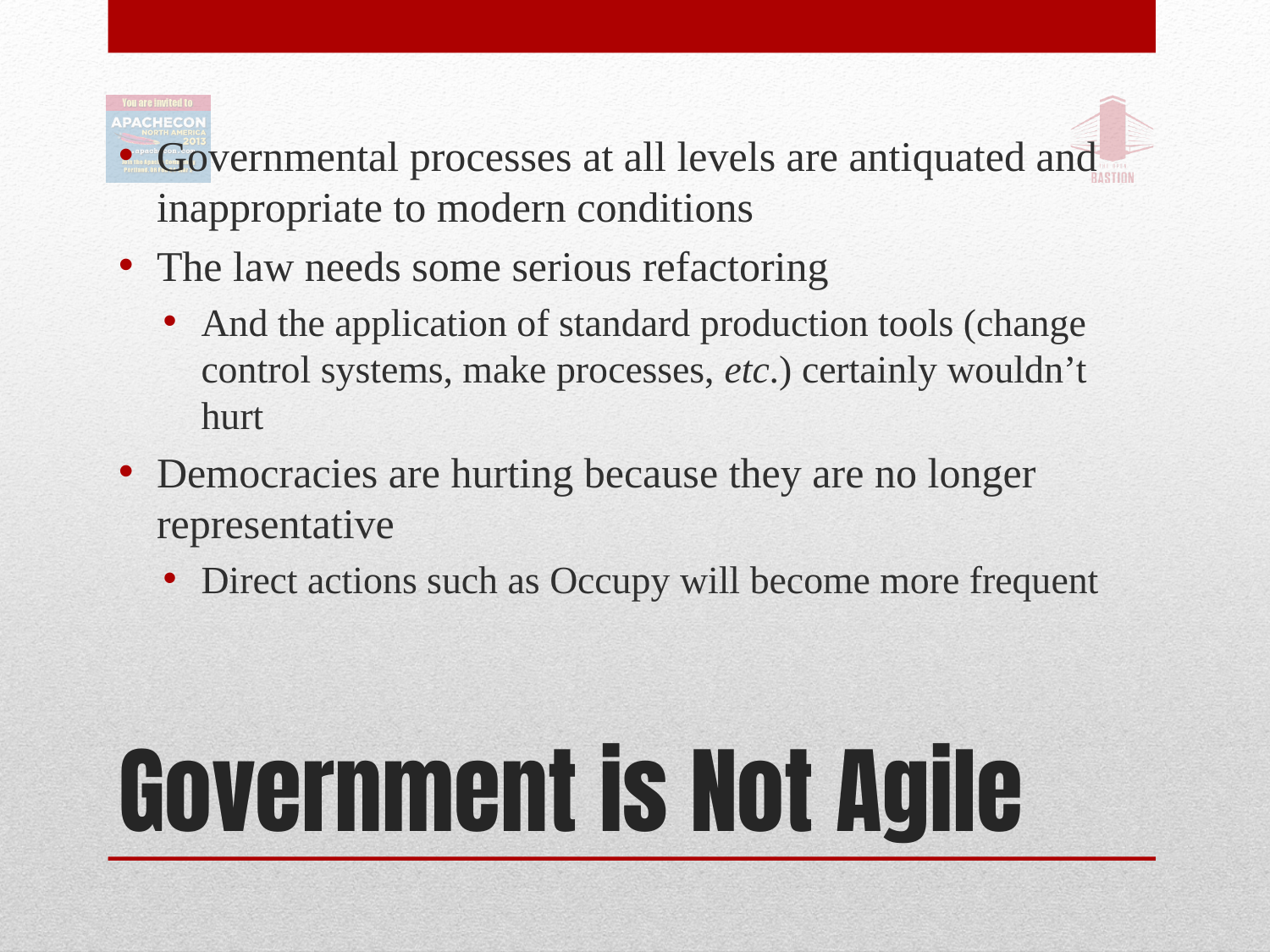

Governmental processes at all levels are antiquated and inappropriate to modern conditions
The law needs some serious refactoring
And the application of standard production tools (change control systems, make processes, etc.) certainly wouldn’t hurt
Democracies are hurting because they are no longer representative
Direct actions such as Occupy will become more frequent
# Government is Not Agile